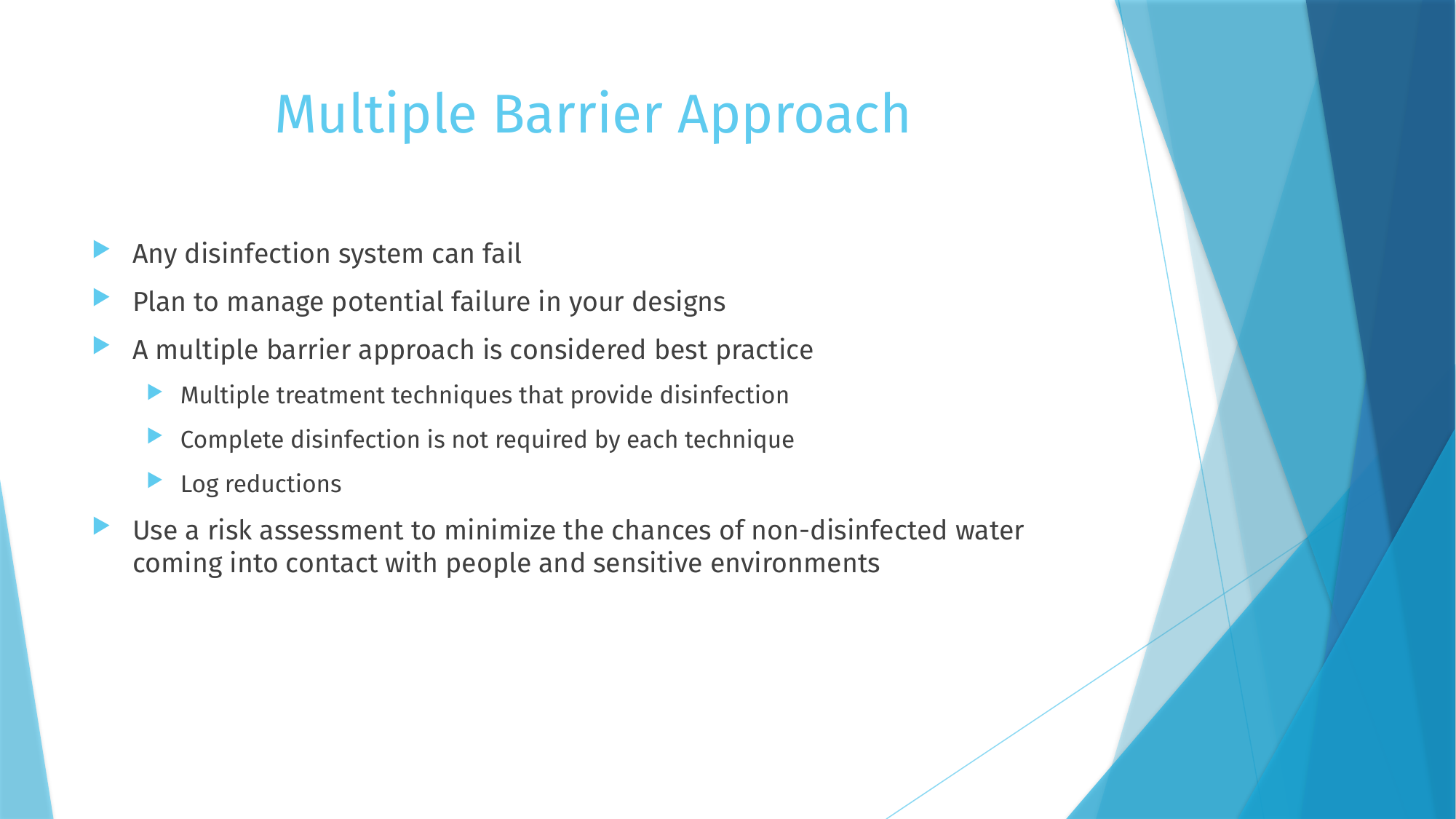

# Multiple Barrier Approach
Any disinfection system can fail
Plan to manage potential failure in your designs
A multiple barrier approach is considered best practice
Multiple treatment techniques that provide disinfection
Complete disinfection is not required by each technique
Log reductions
Use a risk assessment to minimize the chances of non-disinfected water coming into contact with people and sensitive environments